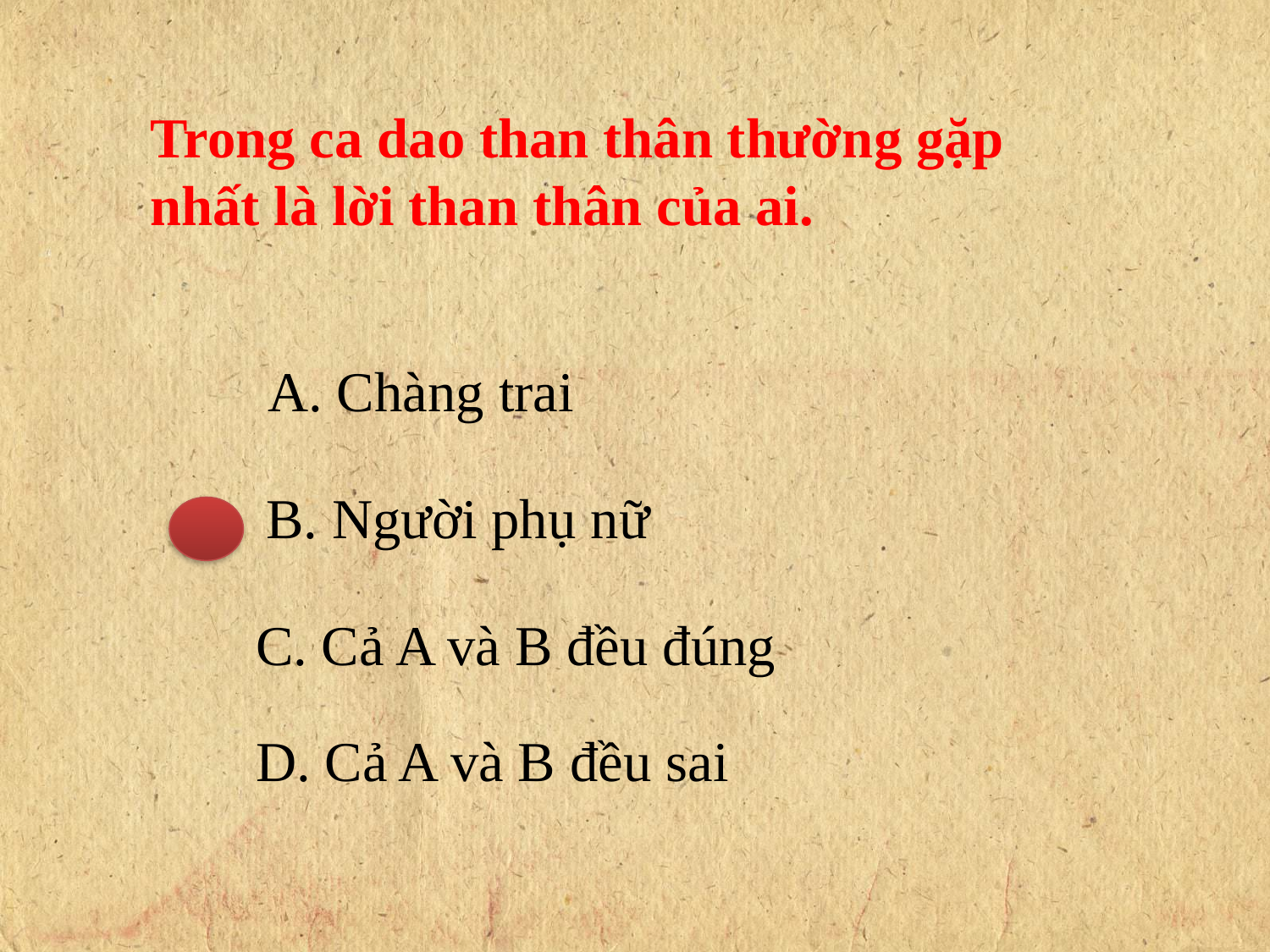

Trong ca dao than thân thường gặp nhất là lời than thân của ai.
A. Chàng trai
B. Người phụ nữ

C. Cả A và B đều đúng
D. Cả A và B đều sai